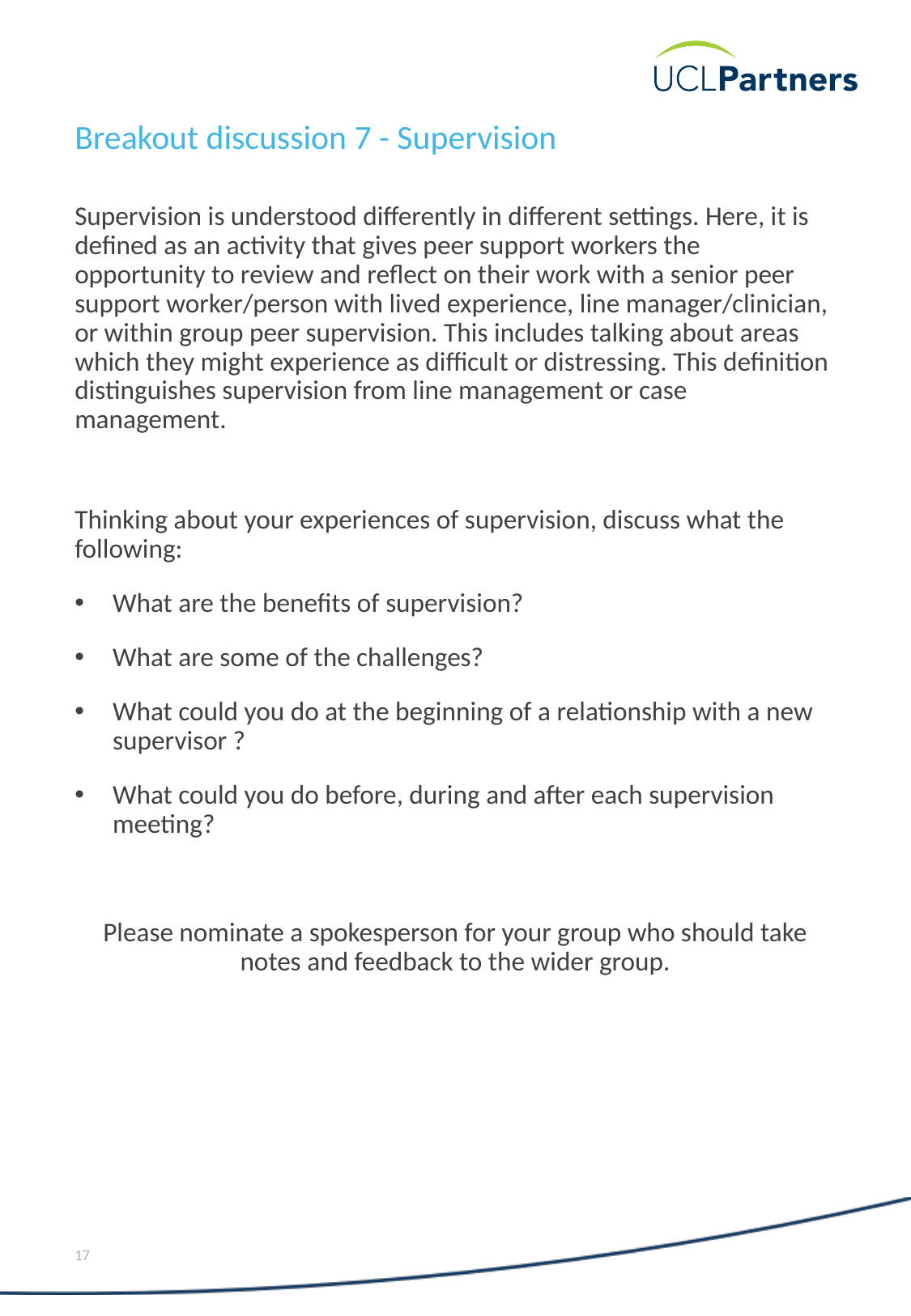

# Breakout discussion 7 - Supervision
Supervision is understood differently in different settings. Here, it is defined as an activity that gives peer support workers the opportunity to review and reflect on their work with a senior peer support worker/person with lived experience, line manager/clinician, or within group peer supervision. This includes talking about areas which they might experience as difficult or distressing. This definition distinguishes supervision from line management or case management.

Thinking about your experiences of supervision, discuss what the following:
What are the benefits of supervision?
What are some of the challenges?
What could you do at the beginning of a relationship with a new supervisor ?
What could you do before, during and after each supervision meeting?

Please nominate a spokesperson for your group who should take notes and feedback to the wider group.

17